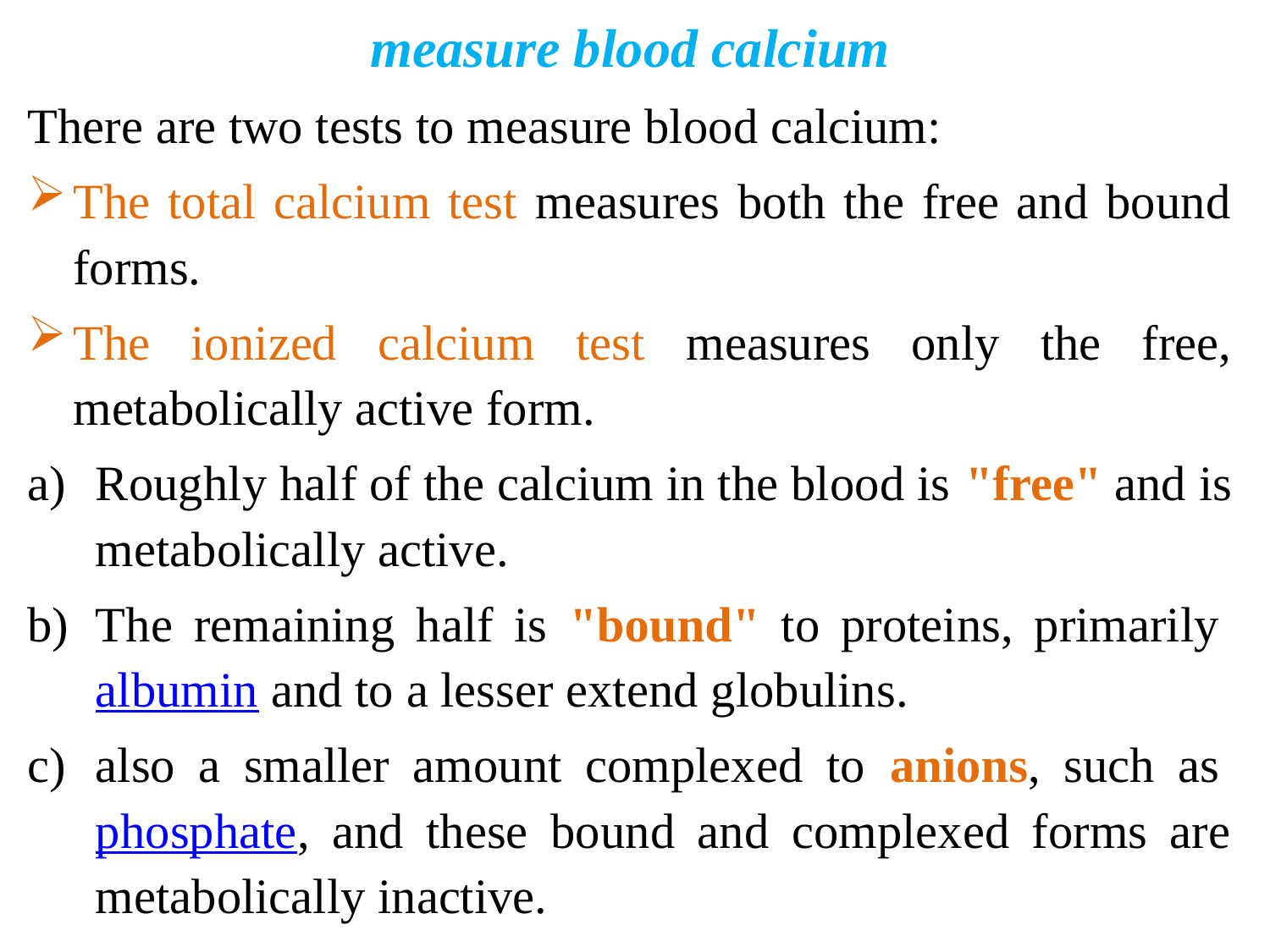

measure blood calcium
There are two tests to measure blood calcium:
The total calcium test measures both the free and bound forms.
The ionized calcium test measures only the free, metabolically active form.
Roughly half of the calcium in the blood is "free" and is metabolically active.
The remaining half is "bound" to proteins, primarily albumin and to a lesser extend globulins.
also a smaller amount complexed to anions, such as phosphate, and these bound and complexed forms are metabolically inactive.